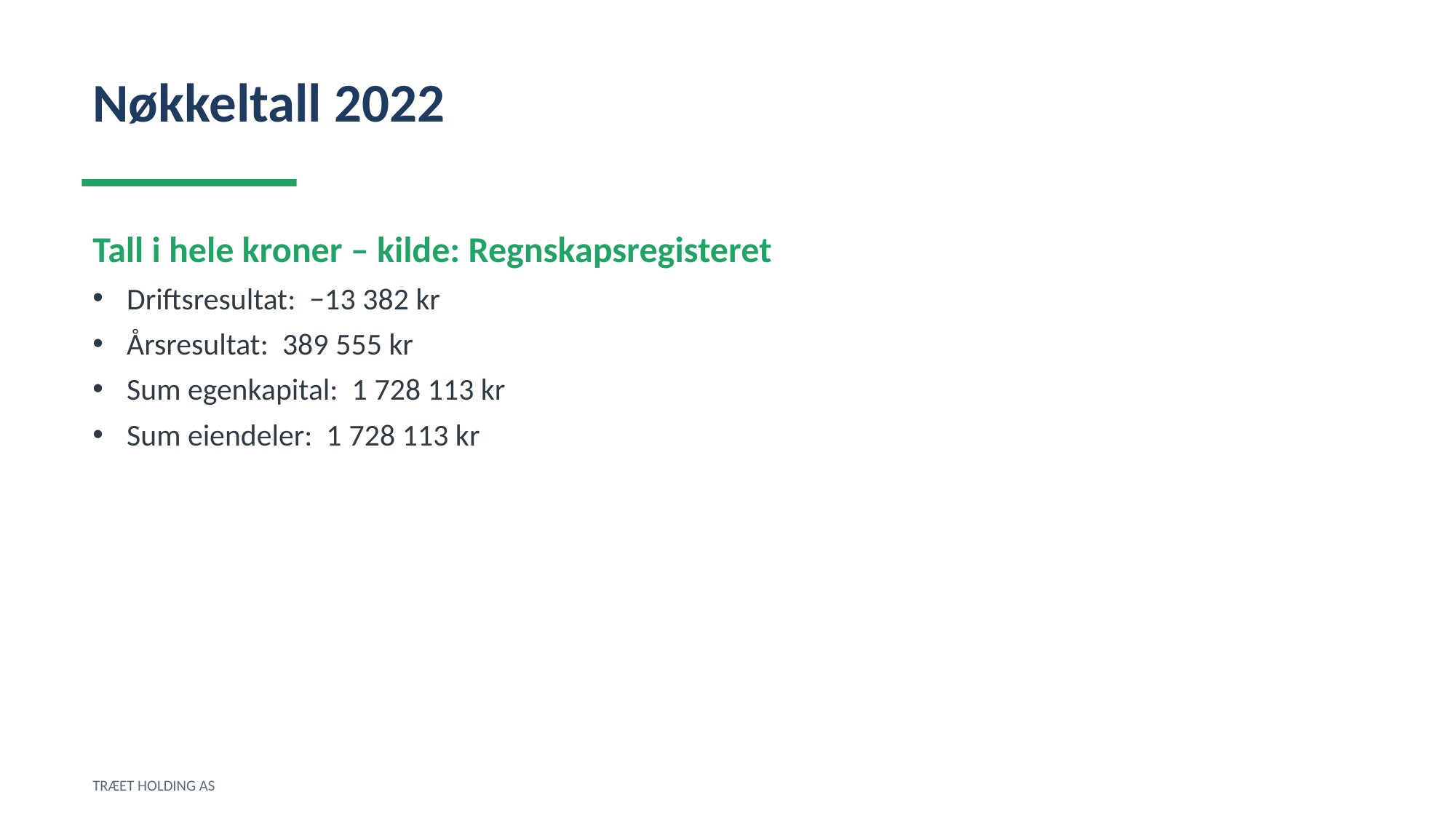

Nøkkeltall 2022

Tall i hele kroner – kilde: Regnskapsregisteret
Driftsresultat:  −13 382 kr
Årsresultat:  389 555 kr
Sum egenkapital:  1 728 113 kr
Sum eiendeler:  1 728 113 kr
TRÆET HOLDING AS